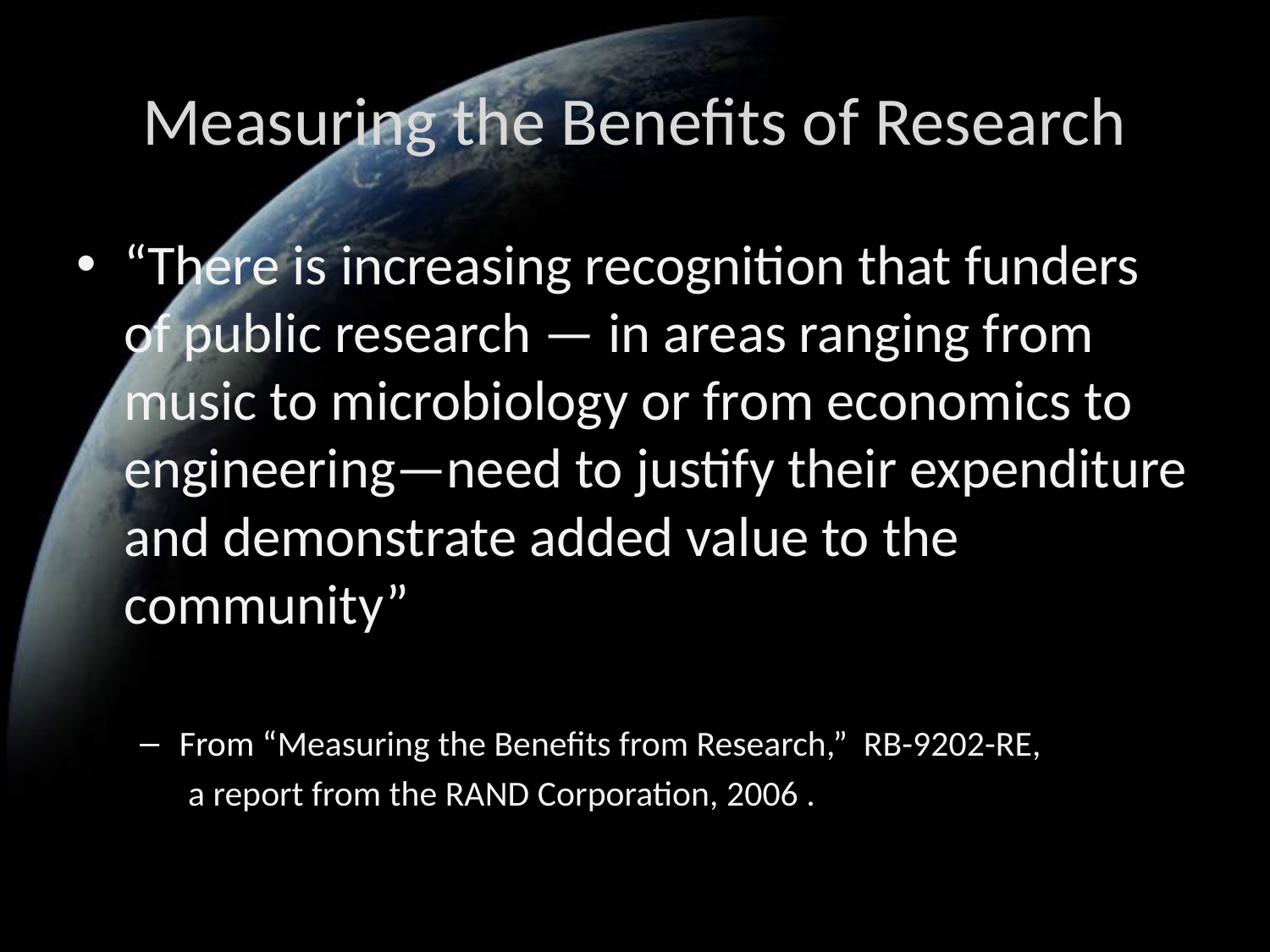

# Measuring the Benefits of Research
“There is increasing recognition that funders of public research — in areas ranging from music to microbiology or from economics to engineering—need to justify their expenditure and demonstrate added value to the community”

From “Measuring the Benefits from Research,”  RB-9202-RE,
      a report from the RAND Corporation, 2006 .